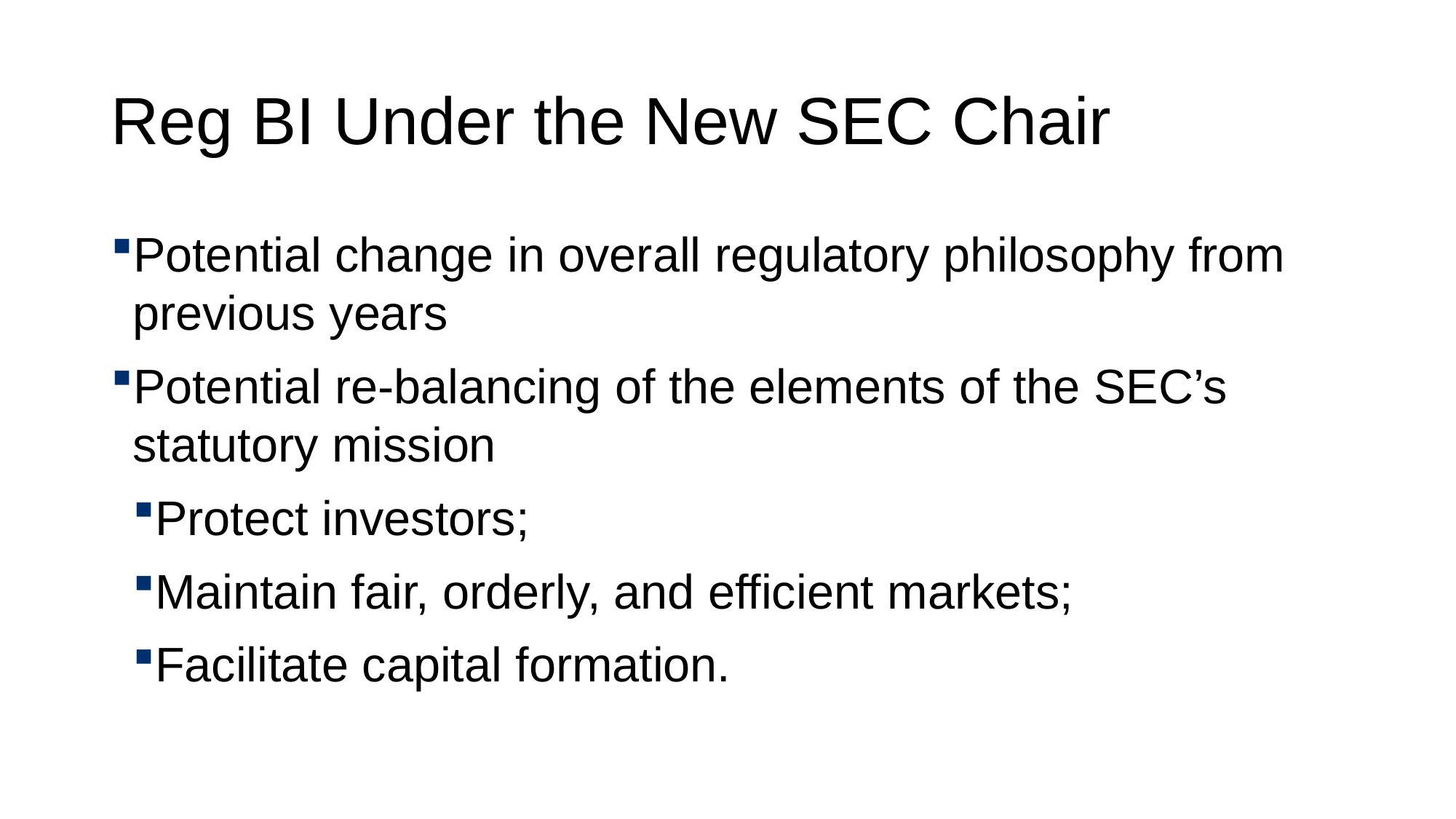

# Reg BI Under the New SEC Chair
Potential change in overall regulatory philosophy from previous years
Potential re-balancing of the elements of the SEC’s statutory mission
Protect investors;
Maintain fair, orderly, and efficient markets;
Facilitate capital formation.